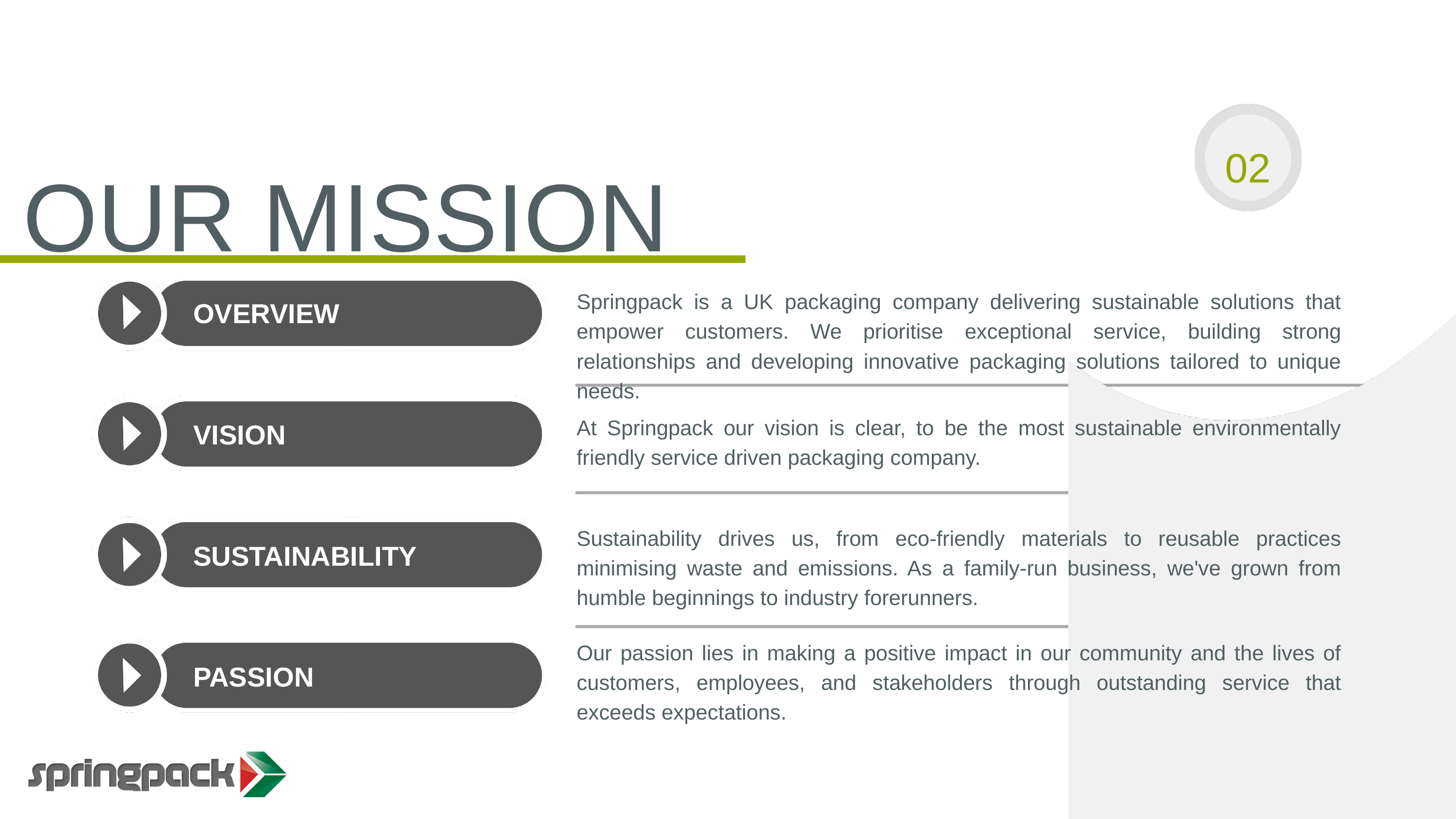

02
OUR MISSION

Springpack is a UK packaging company delivering sustainable solutions that empower customers. We prioritise exceptional service, building strong relationships and developing innovative packaging solutions tailored to unique needs.
OVERVIEW

At Springpack our vision is clear, to be the most sustainable environmentally friendly service driven packaging company.
VISION

Sustainability drives us, from eco-friendly materials to reusable practices minimising waste and emissions. As a family-run business, we've grown from humble beginnings to industry forerunners.
SUSTAINABILITY

Our passion lies in making a positive impact in our community and the lives of customers, employees, and stakeholders through outstanding service that exceeds expectations.
PASSION